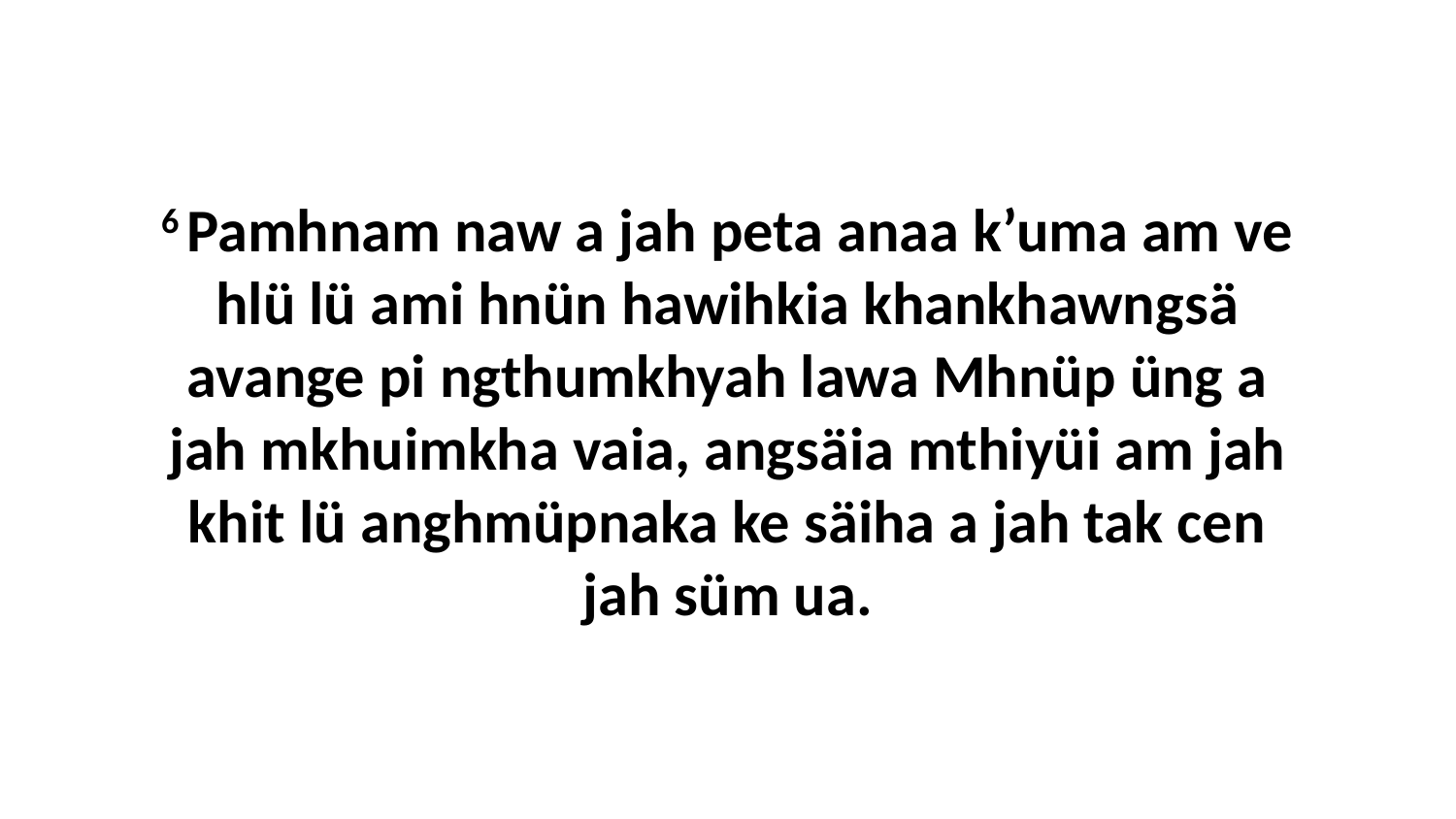

6 Pamhnam naw a jah peta anaa k’uma am ve hlü lü ami hnün hawihkia khankhawngsä avange pi ngthumkhyah lawa Mhnüp üng a jah mkhuimkha vaia, angsäia mthiyüi am jah khit lü anghmüpnaka ke säiha a jah tak cen jah süm ua.